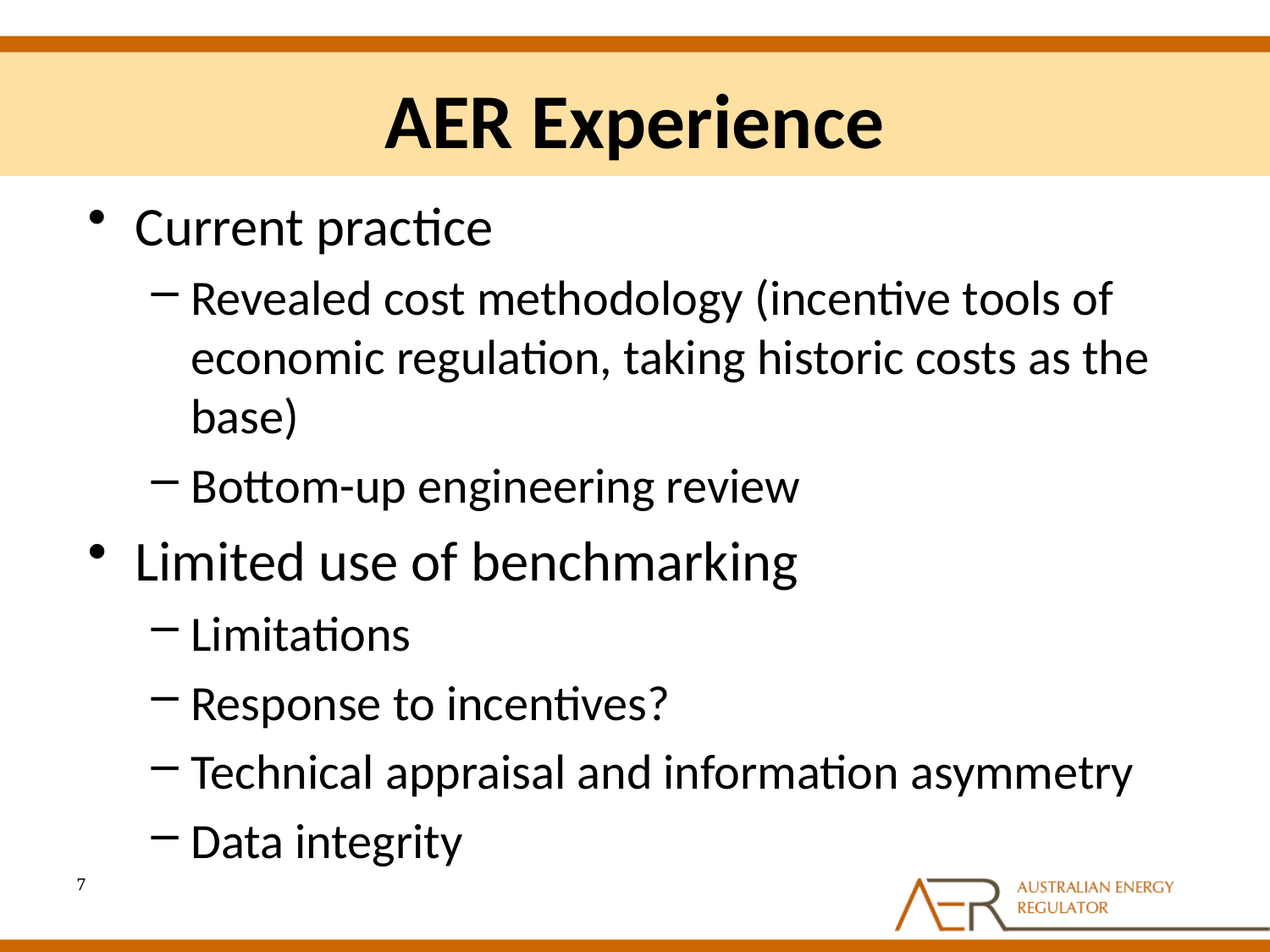

# AER Experience
Current practice
Revealed cost methodology (incentive tools of economic regulation, taking historic costs as the base)
Bottom-up engineering review
Limited use of benchmarking
Limitations
Response to incentives?
Technical appraisal and information asymmetry
Data integrity
7